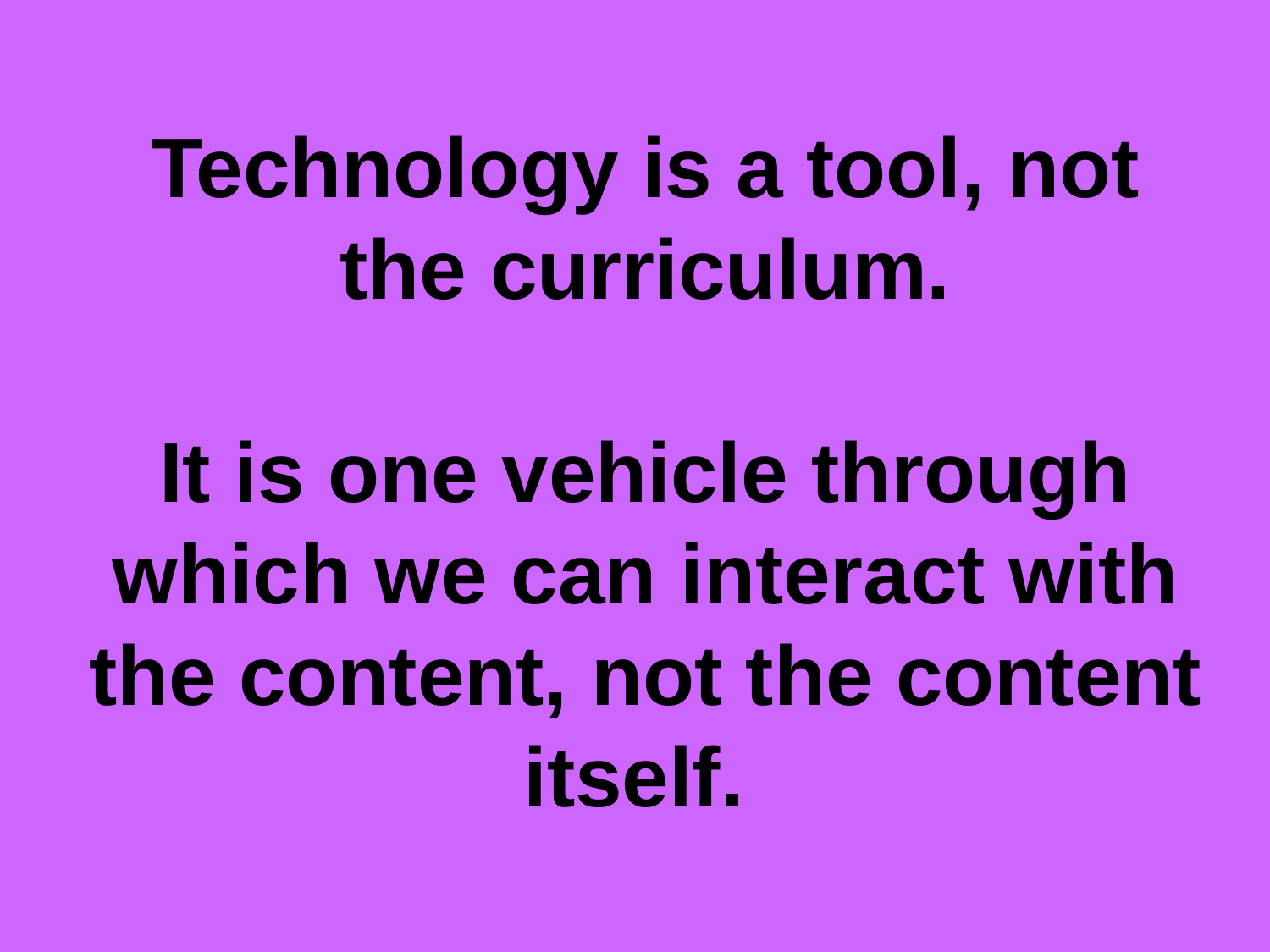

# Technology is a tool, not the curriculum. It is one vehicle through which we can interact with the content, not the content itself.